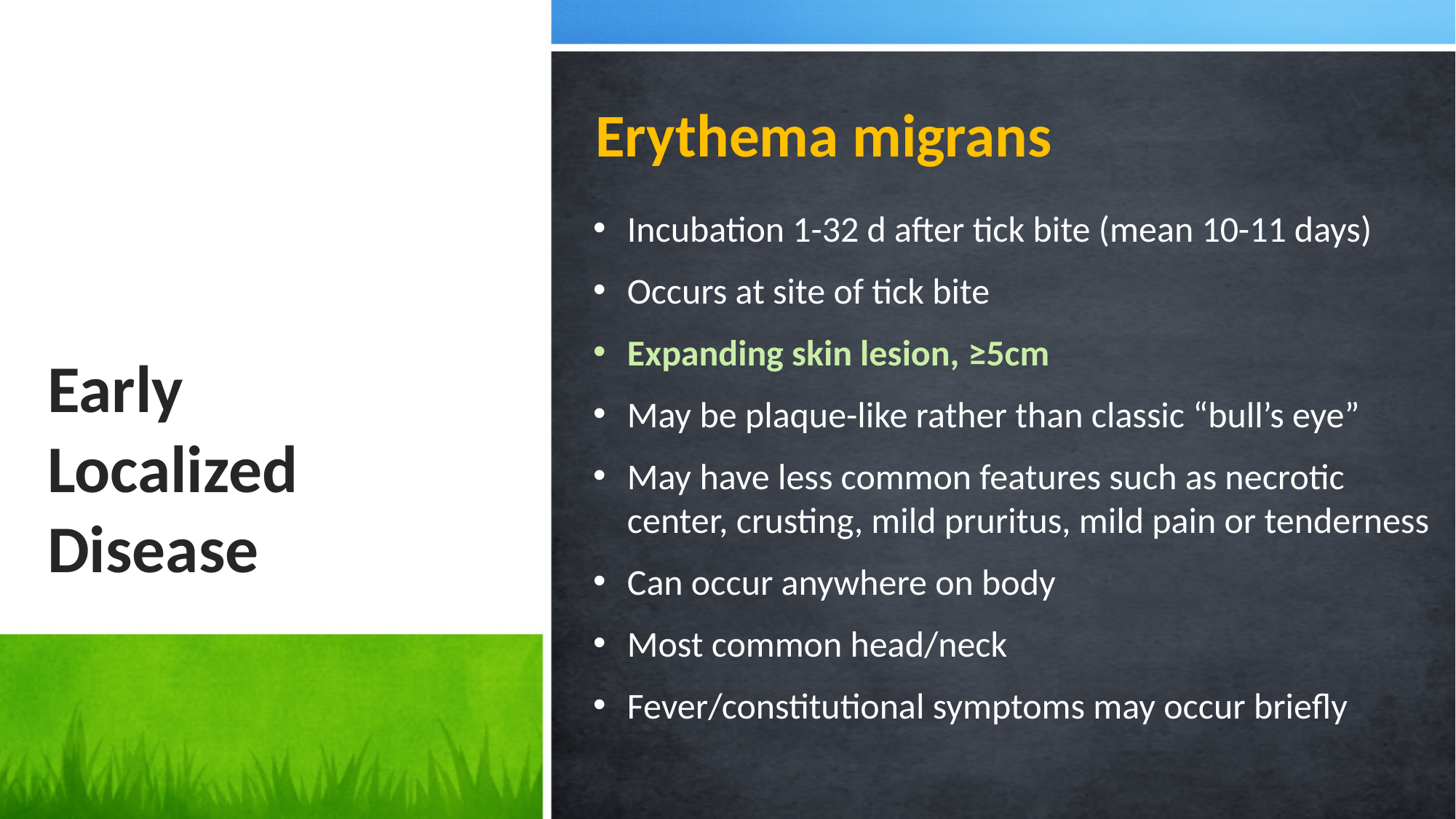

Erythema migrans
# Early Localized Disease
Incubation 1-32 d after tick bite (mean 10-11 days)
Occurs at site of tick bite
Expanding skin lesion, ≥5cm
May be plaque-like rather than classic “bull’s eye”
May have less common features such as necrotic center, crusting, mild pruritus, mild pain or tenderness
Can occur anywhere on body
Most common head/neck
Fever/constitutional symptoms may occur briefly